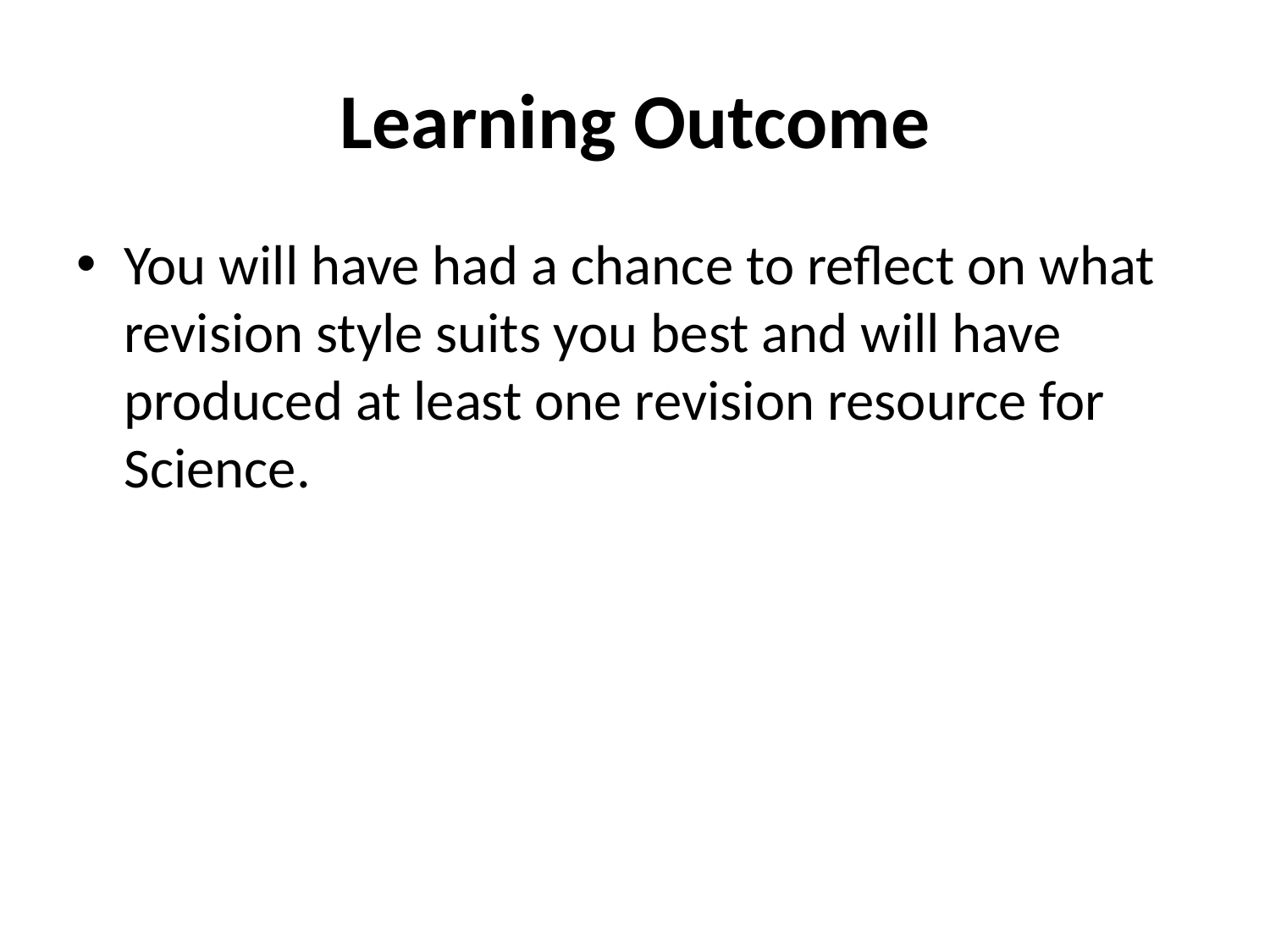

# Learning Outcome
You will have had a chance to reflect on what revision style suits you best and will have produced at least one revision resource for Science.